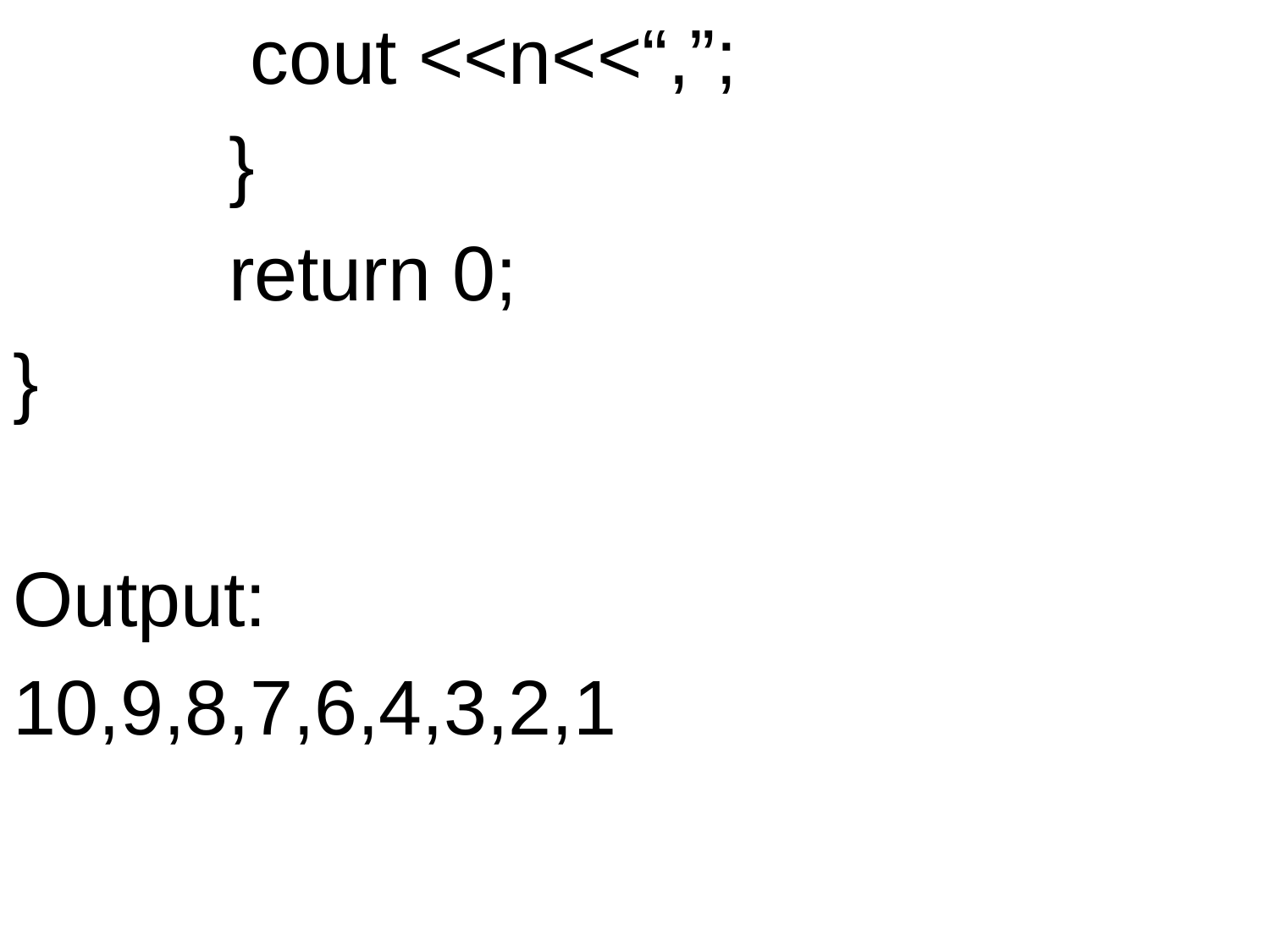

cout <<n<<“,”;
          }
          return 0;
}

Output:
10,9,8,7,6,4,3,2,1